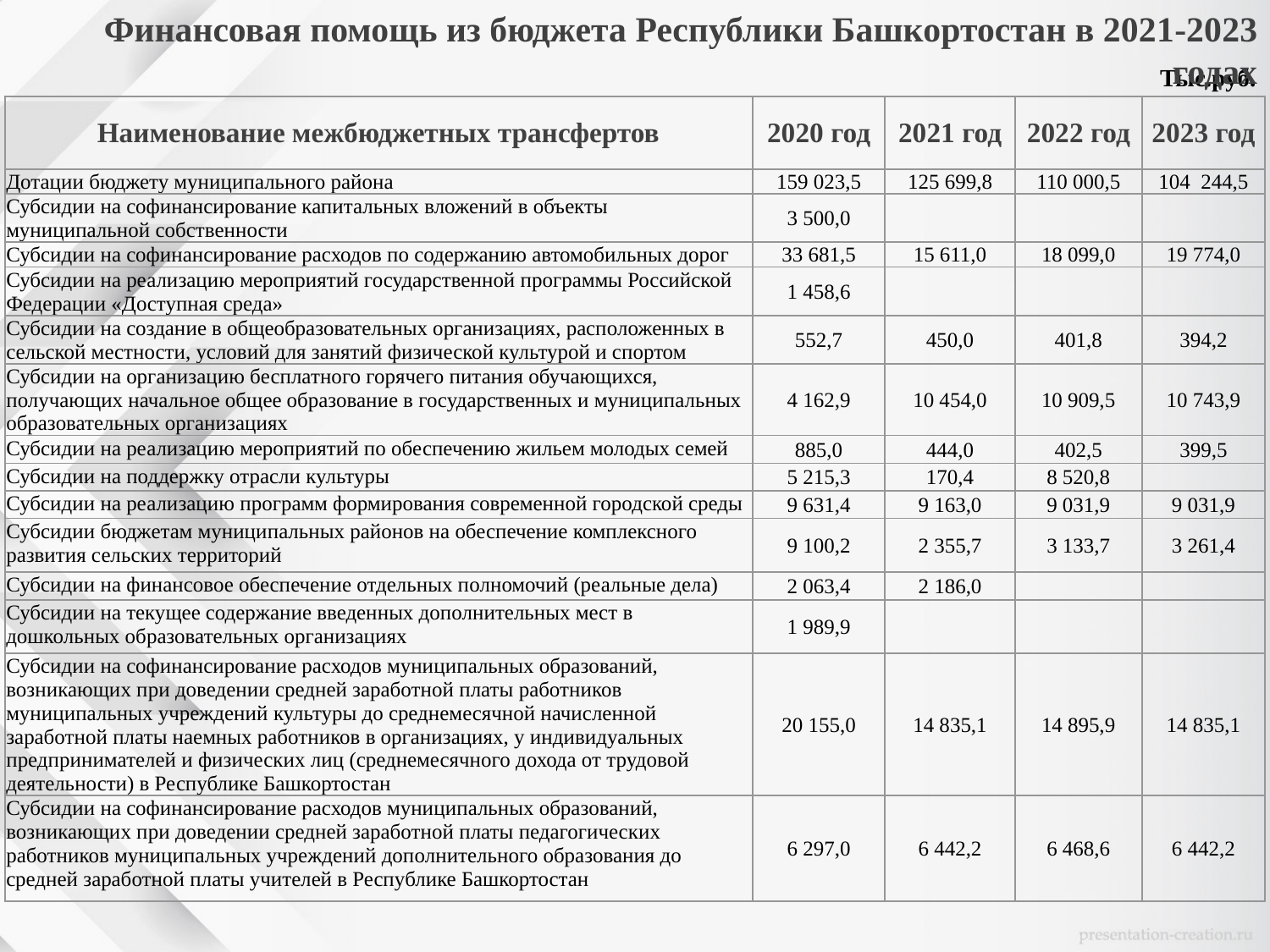

Финансовая помощь из бюджета Республики Башкортостан в 2021-2023 годах
   Тыс.руб.
| Наименование межбюджетных трансфертов | 2020 год | 2021 год | 2022 год | 2023 год |
| --- | --- | --- | --- | --- |
| Дотации бюджету муниципального района | 159 023,5 | 125 699,8 | 110 000,5 | 104 244,5 |
| Субсидии на софинансирование капитальных вложений в объекты муниципальной собственности | 3 500,0 |  |  |  |
| Субсидии на софинансирование расходов по содержанию автомобильных дорог | 33 681,5 | 15 611,0 | 18 099,0 | 19 774,0 |
| Субсидии на реализацию мероприятий государственной программы Российской Федерации «Доступная среда» | 1 458,6 |  |  |  |
| Субсидии на создание в общеобразовательных организациях, расположенных в сельской местности, условий для занятий физической культурой и спортом | 552,7 | 450,0 | 401,8 | 394,2 |
| Субсидии на организацию бесплатного горячего питания обучающихся, получающих начальное общее образование в государственных и муниципальных образовательных организациях | 4 162,9 | 10 454,0 | 10 909,5 | 10 743,9 |
| Субсидии на реализацию мероприятий по обеспечению жильем молодых семей | 885,0 | 444,0 | 402,5 | 399,5 |
| Субсидии на поддержку отрасли культуры | 5 215,3 | 170,4 | 8 520,8 |  |
| Субсидии на реализацию программ формирования современной городской среды | 9 631,4 | 9 163,0 | 9 031,9 | 9 031,9 |
| Субсидии бюджетам муниципальных районов на обеспечение комплексного развития сельских территорий | 9 100,2 | 2 355,7 | 3 133,7 | 3 261,4 |
| Субсидии на финансовое обеспечение отдельных полномочий (реальные дела) | 2 063,4 | 2 186,0 |  |  |
| Субсидии на текущее содержание введенных дополнительных мест в дошкольных образовательных организациях | 1 989,9 |  |  |  |
| Субсидии на софинансирование расходов муниципальных образований, возникающих при доведении средней заработной платы работников муниципальных учреждений культуры до среднемесячной начисленной заработной платы наемных работников в организациях, у индивидуальных предпринимателей и физических лиц (среднемесячного дохода от трудовой деятельности) в Республике Башкортостан | 20 155,0 | 14 835,1 | 14 895,9 | 14 835,1 |
| Субсидии на софинансирование расходов муниципальных образований, возникающих при доведении средней заработной платы педагогических работников муниципальных учреждений дополнительного образования до средней заработной платы учителей в Республике Башкортостан | 6 297,0 | 6 442,2 | 6 468,6 | 6 442,2 |